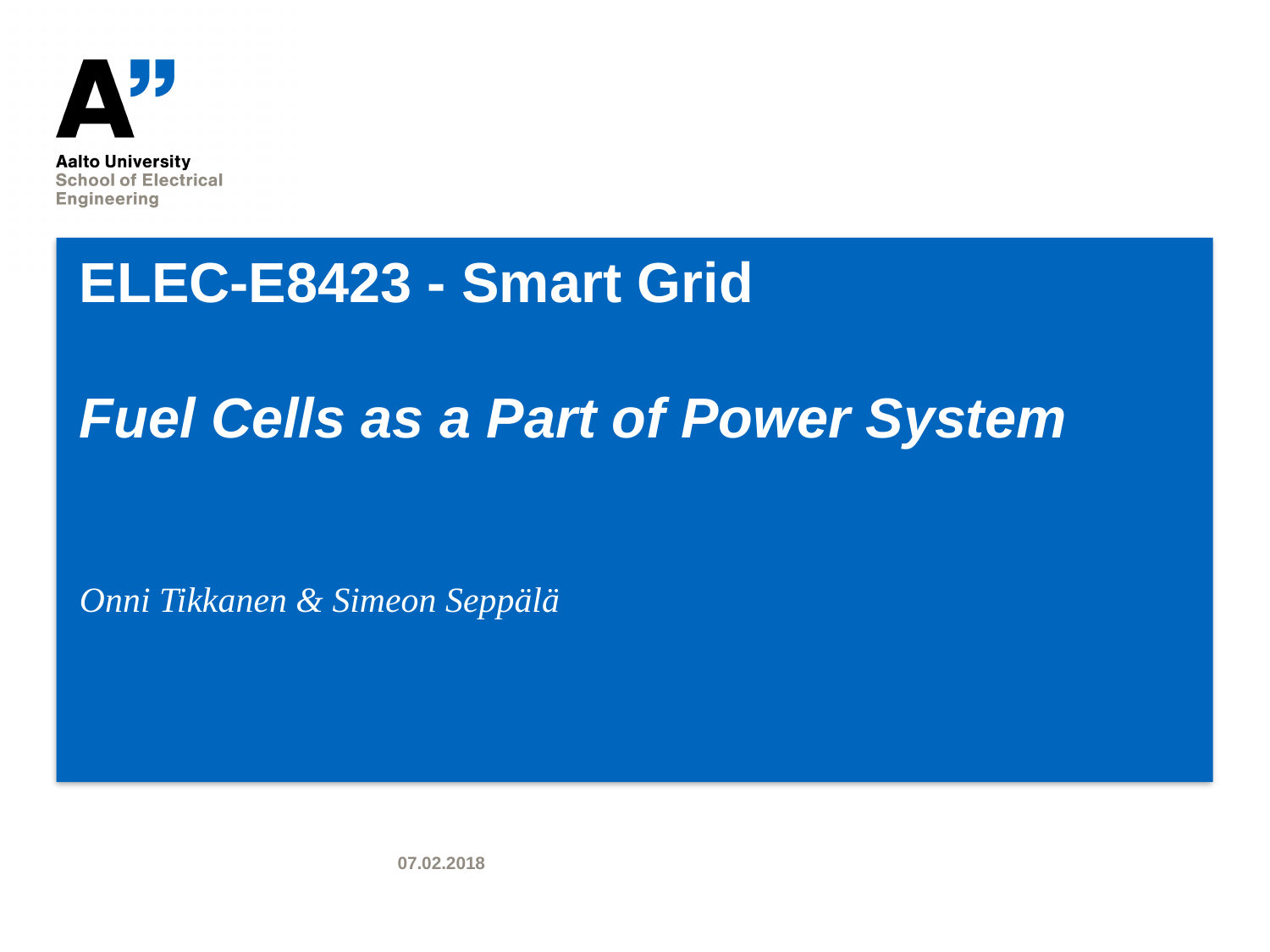

# ELEC-E8423 - Smart Grid Fuel Cells as a Part of Power System
Onni Tikkanen & Simeon Seppälä

07.02.2018